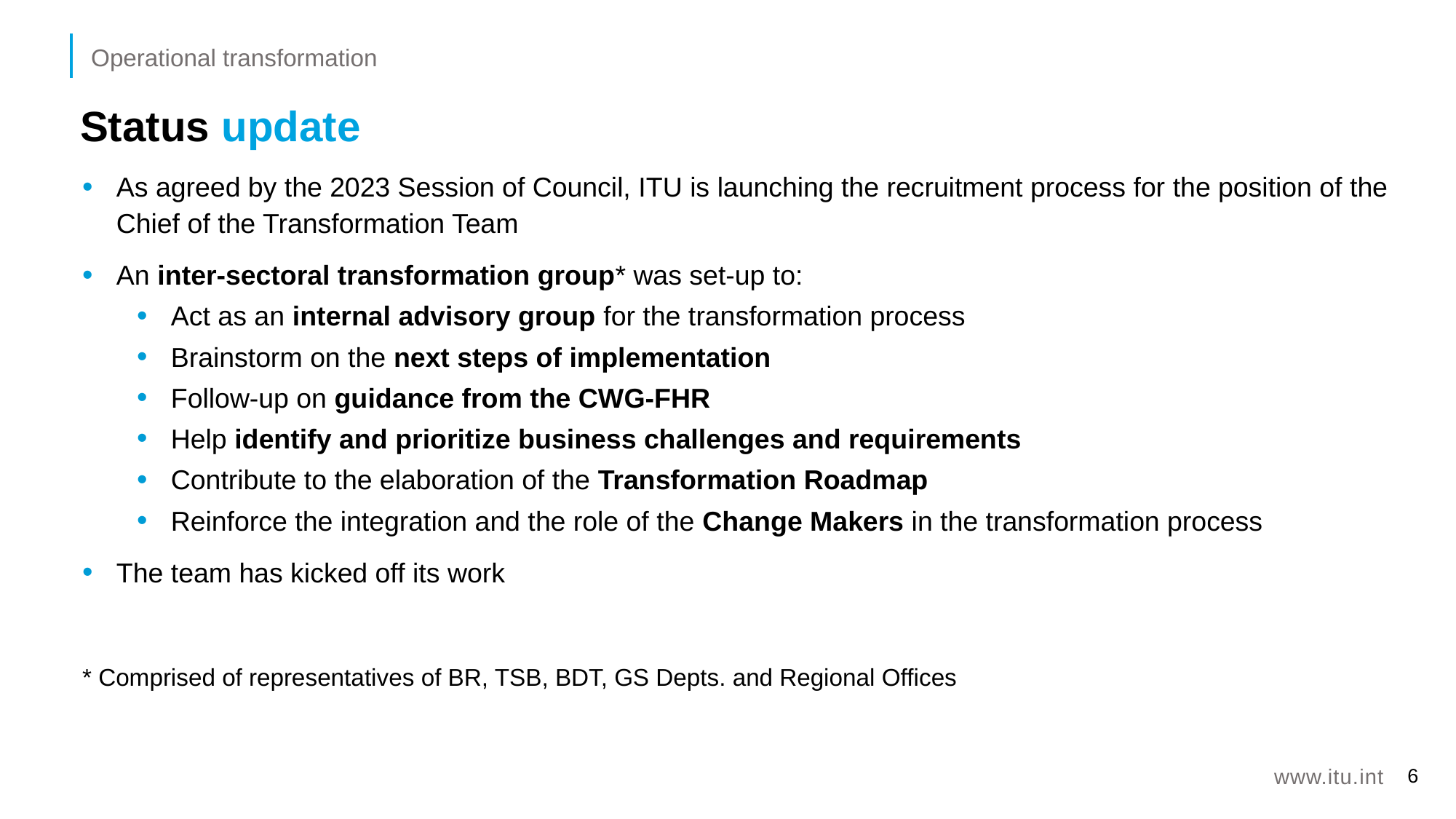

Operational transformation
# Status update
As agreed by the 2023 Session of Council, ITU is launching the recruitment process for the position of the Chief of the Transformation Team​
​An inter-sectoral transformation group* was set-up to:​
Act as an internal advisory group for the transformation process​
Brainstorm on the next steps of implementation​
Follow-up on guidance from the CWG-FHR​
Help identify and prioritize business challenges and requirements​
Contribute to the elaboration of the Transformation Roadmap​
Reinforce the integration and the role of the Change Makers in the transformation process​
The team has kicked off its work

* Comprised of representatives of BR, TSB, BDT, GS Depts. and Regional Offices​